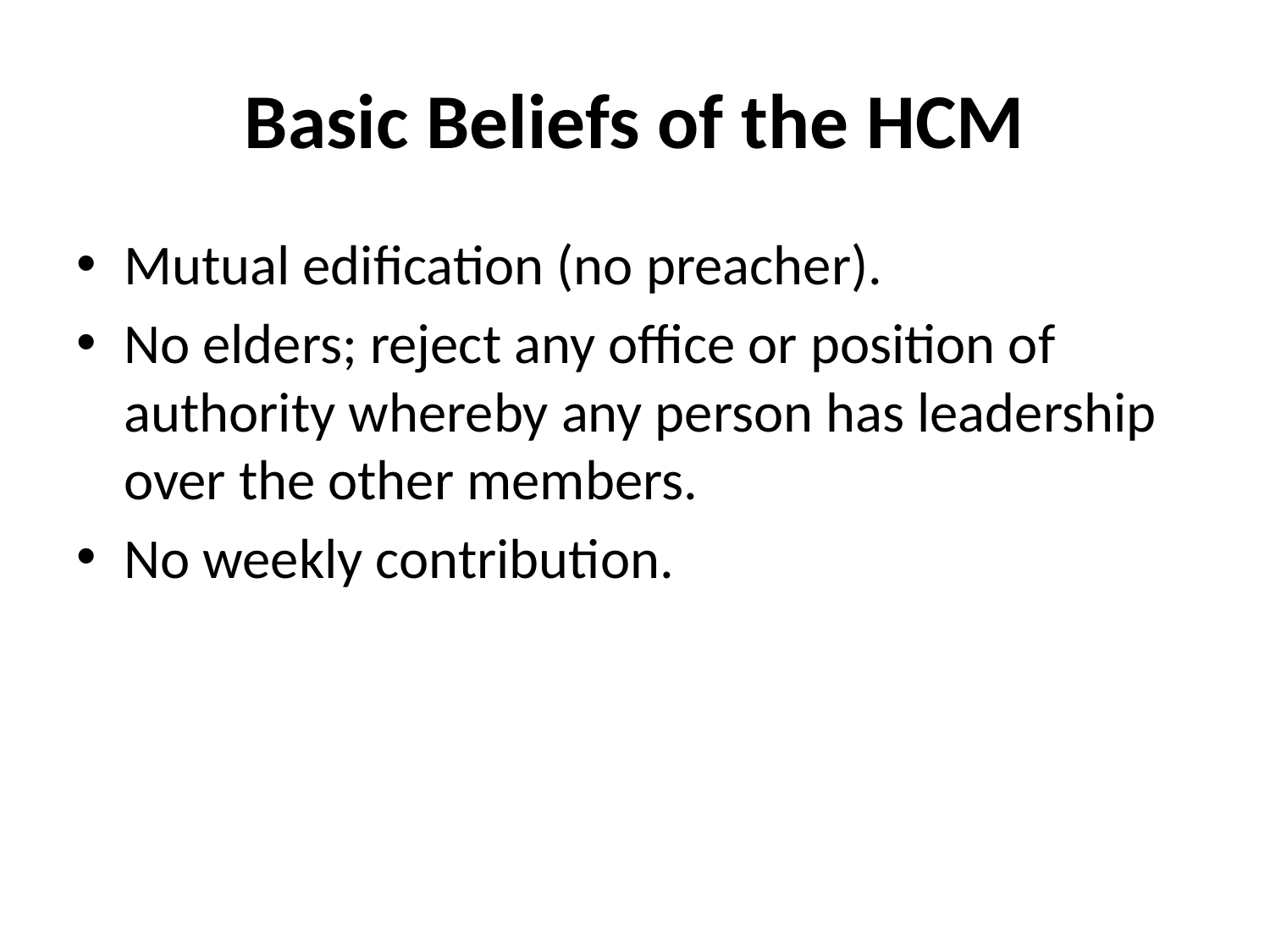

# Basic Beliefs of the HCM
Mutual edification (no preacher).
No elders; reject any office or position of authority whereby any person has leadership over the other members.
No weekly contribution.